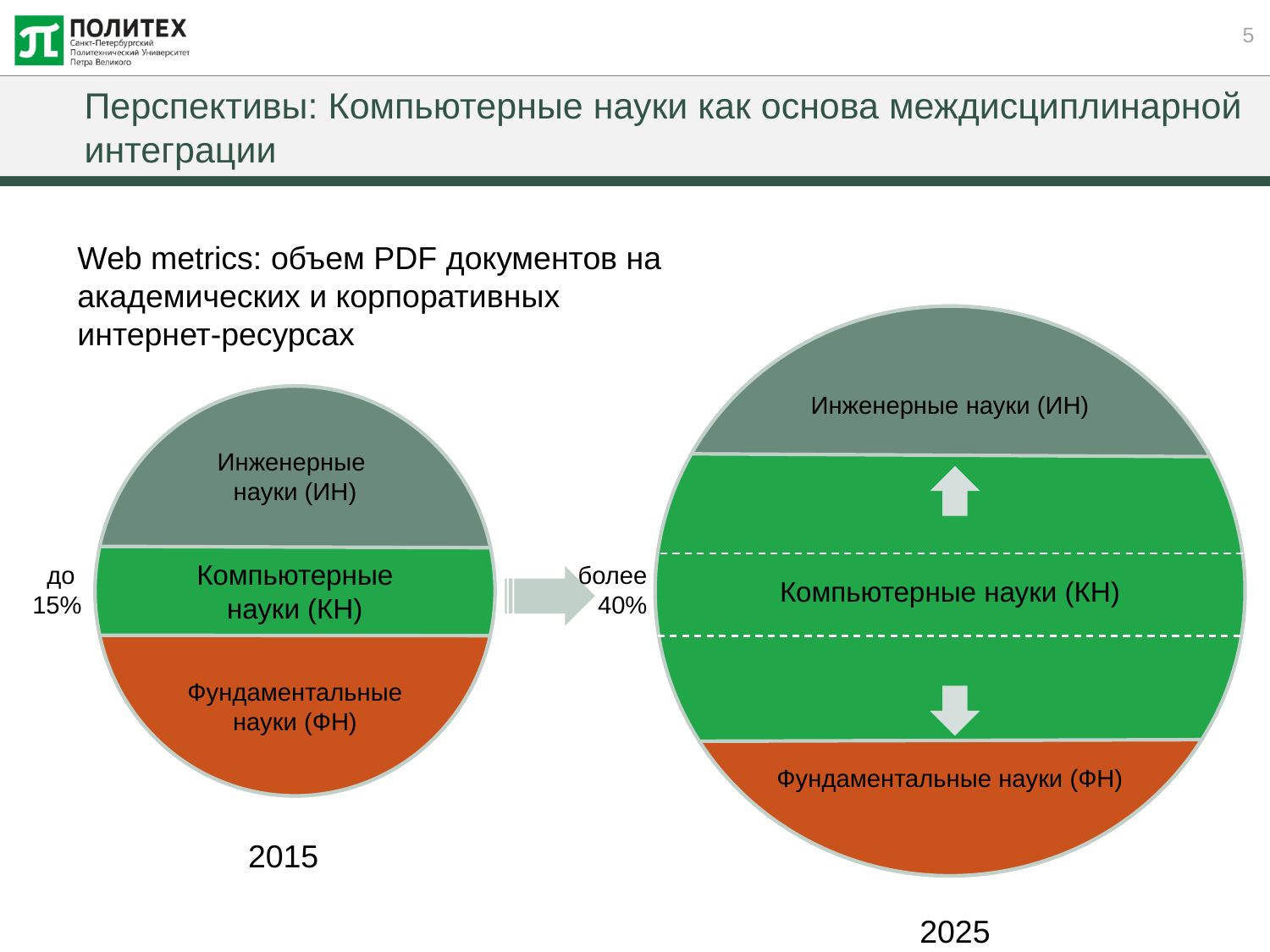

# Перспективы: Компьютерные науки как основа междисциплинарной интеграции
Web metrics: объем PDF документов на академических и корпоративных интернет-ресурсах
Компьютерные науки (КН)
Инженерные науки (ИН)
Фундаментальные науки (ФН)
Компьютерные науки (КН)
Инженерные
науки (ИН)
Фундаментальные науки (ФН)

до
15%
более
40%

2015
2025